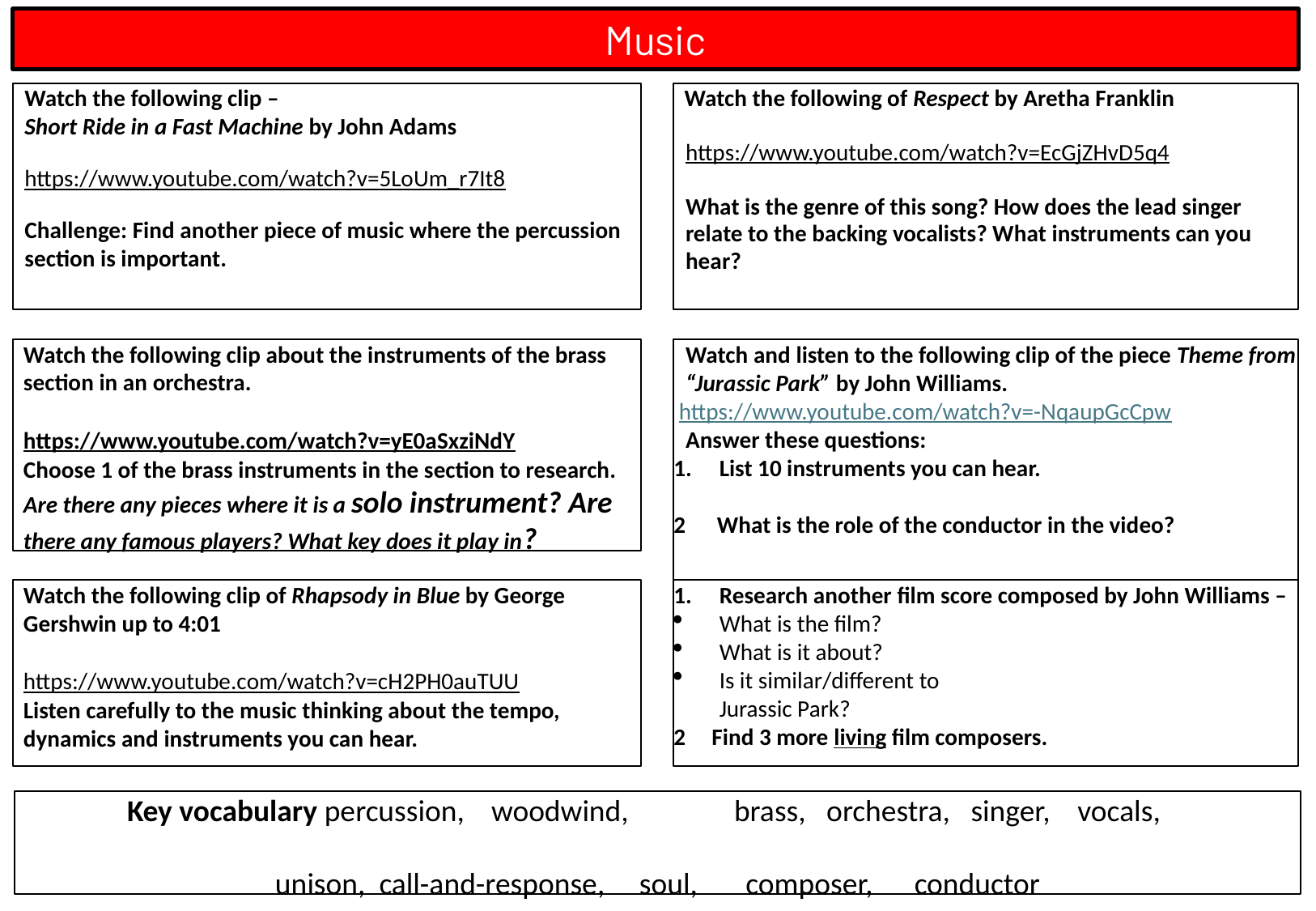

Music
Watch the following of Respect by Aretha Franklin

https://www.youtube.com/watch?v=EcGjZHvD5q4

What is the genre of this song? How does the lead singer relate to the backing vocalists? What instruments can you hear?

Watch the following clip –
Short Ride in a Fast Machine by John Adams
https://www.youtube.com/watch?v=5LoUm_r7It8
Challenge: Find another piece of music where the percussion section is important.
Watch and listen to the following clip of the piece Theme from “Jurassic Park” by John Williams.
 https://www.youtube.com/watch?v=-NqaupGcCpw
Answer these questions:
List 10 instruments you can hear.

2      What is the role of the conductor in the video?

Watch the following clip about the instruments of the brass section in an orchestra.

https://www.youtube.com/watch?v=yE0aSxziNdY
Choose 1 of the brass instruments in the section to research. Are there any pieces where it is a solo instrument? Are there any famous players? What key does it play in?
Watch the following clip of Rhapsody in Blue by George Gershwin up to 4:01

https://www.youtube.com/watch?v=cH2PH0auTUU
Listen carefully to the music thinking about the tempo, dynamics and instruments you can hear.

Research another film score composed by John Williams –
What is the film?
What is it about?
Is it similar/different to
Jurassic Park?
2     Find 3 more living film composers.
Key vocabulary percussion,	woodwind,	brass,   orchestra,   singer,    vocals,
unison,  call-and-response,     soul,       composer,      conductor